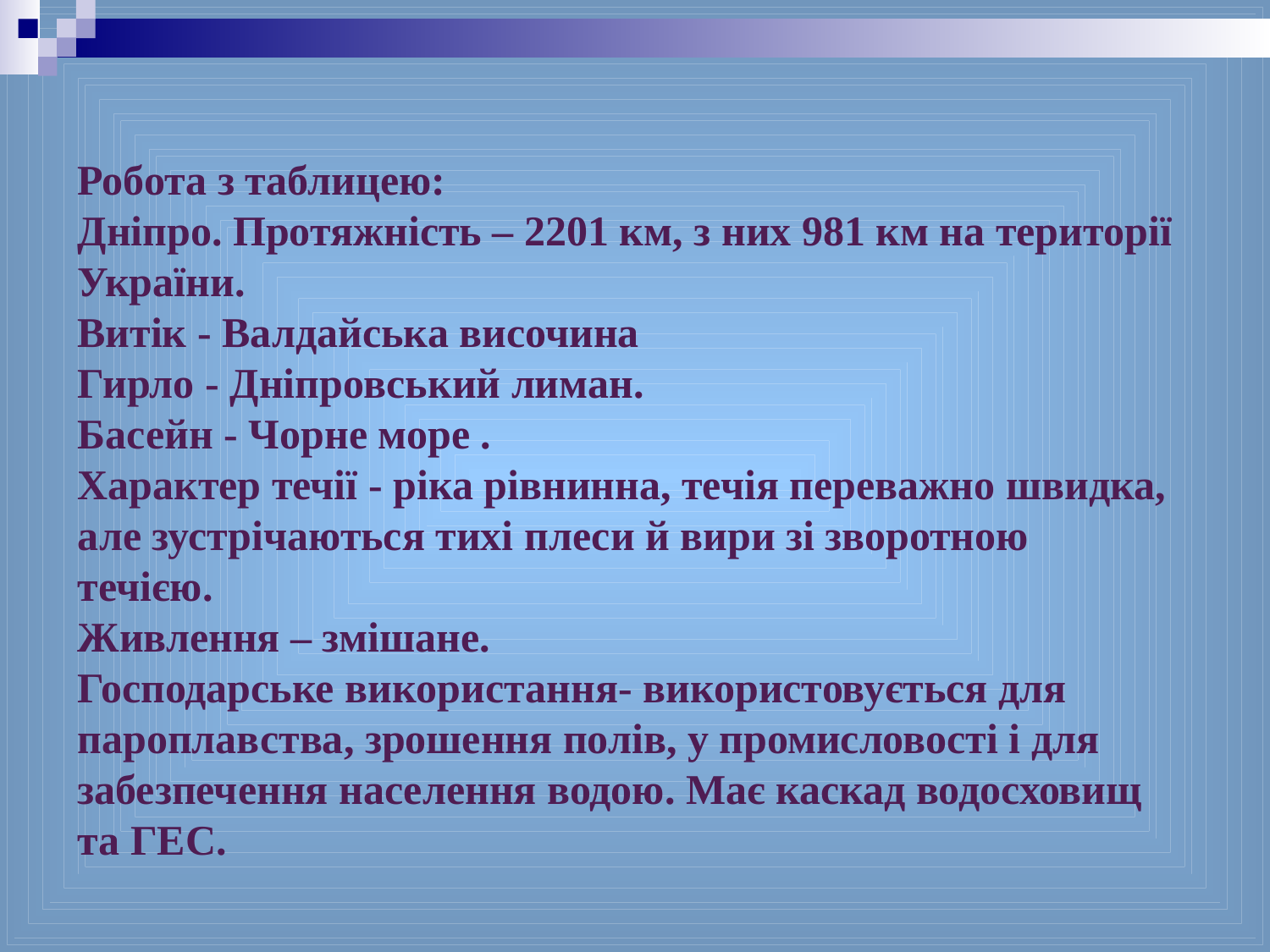

Робота з таблицею:
Дніпро. Протяжність – 2201 км, з них 981 км на території України.
Витік - Валдайська височина
Гирло - Дніпровський лиман.
Басейн - Чорне море .
Характер течії - ріка рівнинна, течія переважно швидка, але зустрічаються тихі плеси й вири зі зворотною течією.
Живлення – змішане.
Господарське використання- використовується для пароплавства, зрошення полів, у промисловості і для забезпечення населення водою. Має каскад водосховищ та ГЕС.